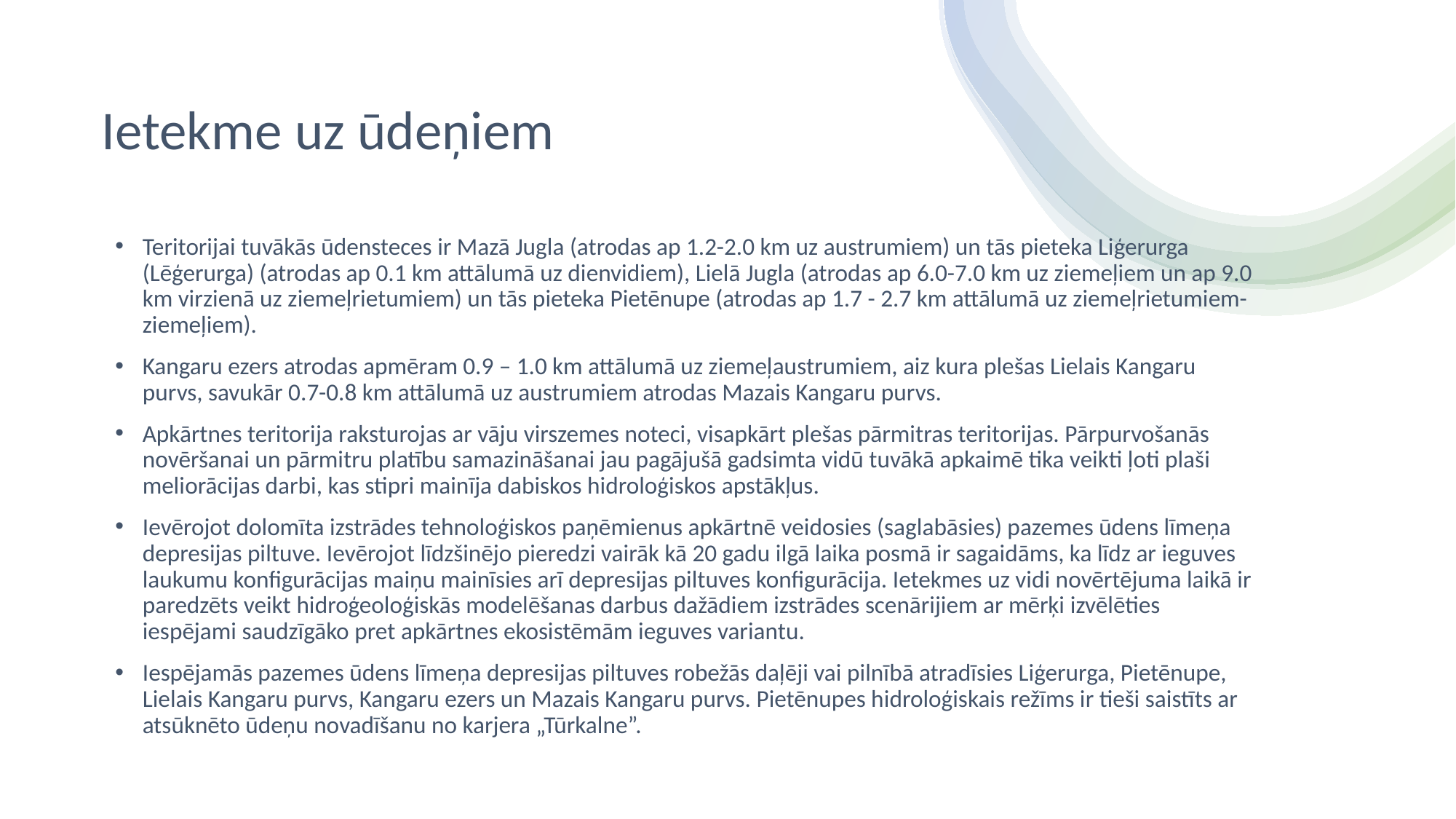

# Ietekme uz ūdeņiem
Teritorijai tuvākās ūdensteces ir Mazā Jugla (atrodas ap 1.2-2.0 km uz austrumiem) un tās pieteka Liģerurga (Lēģerurga) (atrodas ap 0.1 km attālumā uz dienvidiem), Lielā Jugla (atrodas ap 6.0-7.0 km uz ziemeļiem un ap 9.0 km virzienā uz ziemeļrietumiem) un tās pieteka Pietēnupe (atrodas ap 1.7 - 2.7 km attālumā uz ziemeļrietumiem-ziemeļiem).
Kangaru ezers atrodas apmēram 0.9 – 1.0 km attālumā uz ziemeļaustrumiem, aiz kura plešas Lielais Kangaru purvs, savukār 0.7-0.8 km attālumā uz austrumiem atrodas Mazais Kangaru purvs.
Apkārtnes teritorija raksturojas ar vāju virszemes noteci, visapkārt plešas pārmitras teritorijas. Pārpurvošanās novēršanai un pārmitru platību samazināšanai jau pagājušā gadsimta vidū tuvākā apkaimē tika veikti ļoti plaši meliorācijas darbi, kas stipri mainīja dabiskos hidroloģiskos apstākļus.
Ievērojot dolomīta izstrādes tehnoloģiskos paņēmienus apkārtnē veidosies (saglabāsies) pazemes ūdens līmeņa depresijas piltuve. Ievērojot līdzšinējo pieredzi vairāk kā 20 gadu ilgā laika posmā ir sagaidāms, ka līdz ar ieguves laukumu konfigurācijas maiņu mainīsies arī depresijas piltuves konfigurācija. Ietekmes uz vidi novērtējuma laikā ir paredzēts veikt hidroģeoloģiskās modelēšanas darbus dažādiem izstrādes scenārijiem ar mērķi izvēlēties iespējami saudzīgāko pret apkārtnes ekosistēmām ieguves variantu.
Iespējamās pazemes ūdens līmeņa depresijas piltuves robežās daļēji vai pilnībā atradīsies Liģerurga, Pietēnupe, Lielais Kangaru purvs, Kangaru ezers un Mazais Kangaru purvs. Pietēnupes hidroloģiskais režīms ir tieši saistīts ar atsūknēto ūdeņu novadīšanu no karjera „Tūrkalne”.